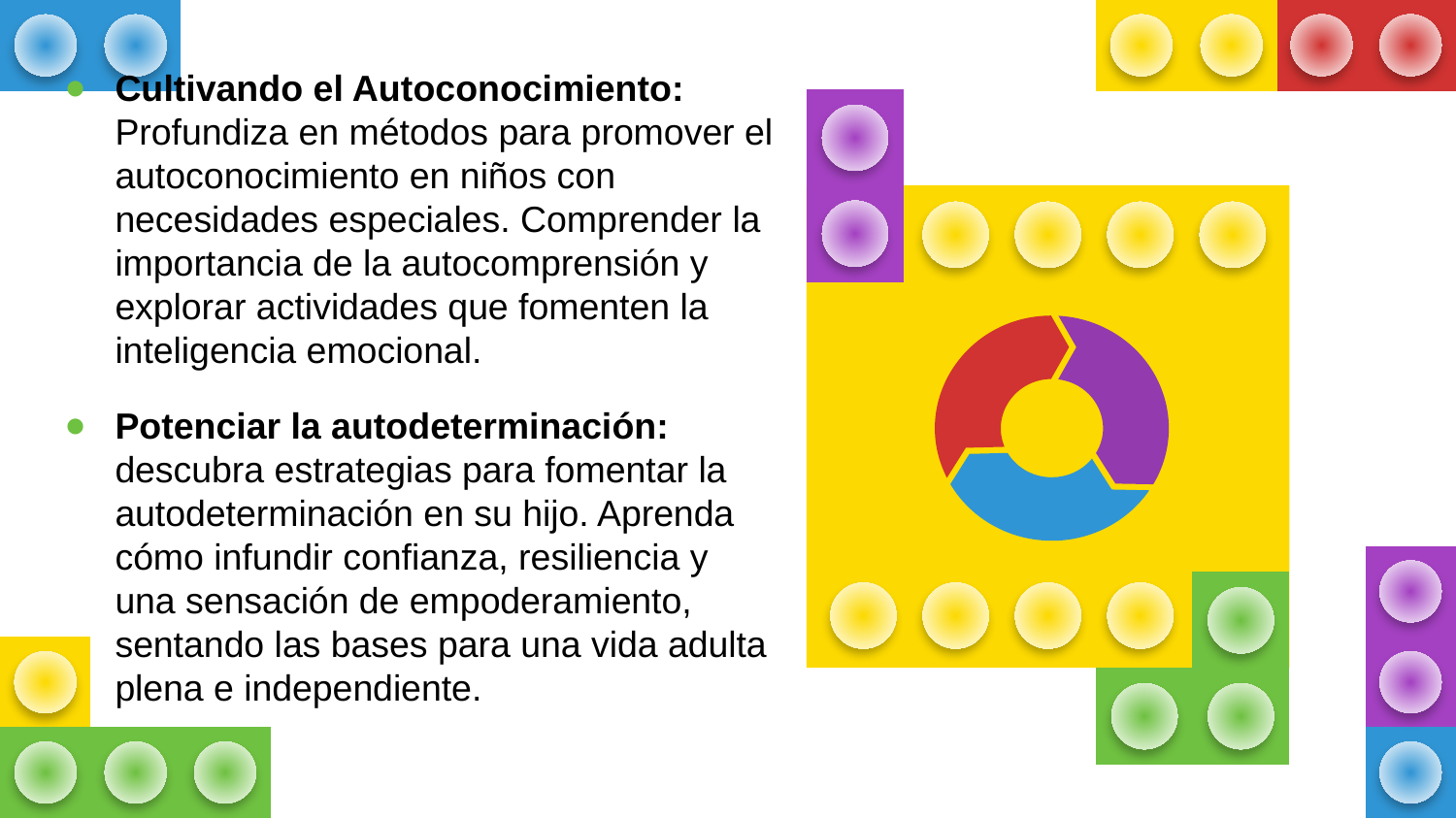

Cultivando el Autoconocimiento: Profundiza en métodos para promover el autoconocimiento en niños con necesidades especiales. Comprender la importancia de la autocomprensión y explorar actividades que fomenten la inteligencia emocional.
Potenciar la autodeterminación: descubra estrategias para fomentar la autodeterminación en su hijo. Aprenda cómo infundir confianza, resiliencia y una sensación de empoderamiento, sentando las bases para una vida adulta plena e independiente.